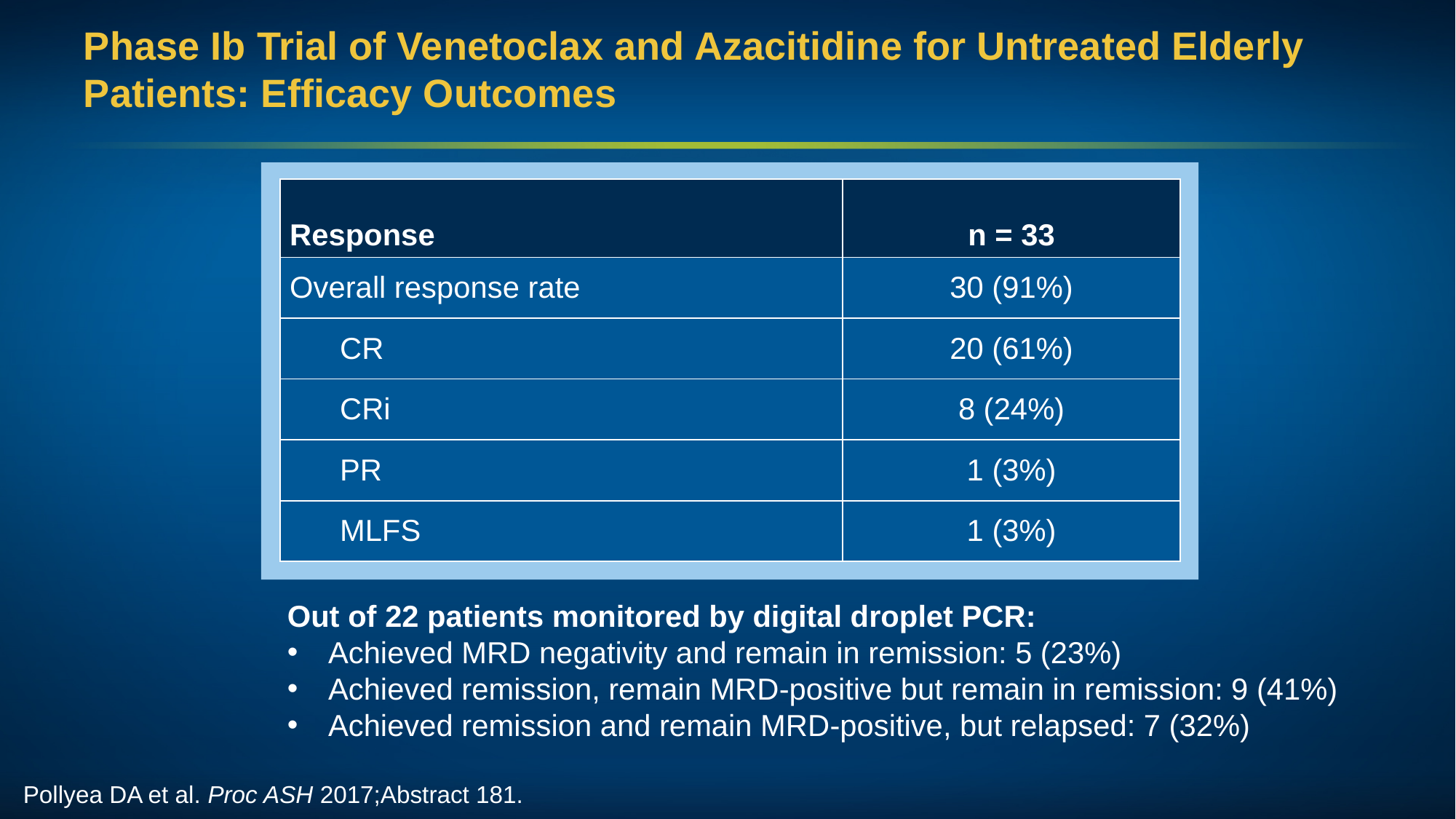

# Phase Ib Trial of Venetoclax and Azacitidine for Untreated Elderly Patients: Efficacy Outcomes

| Response | n = 33 |
| --- | --- |
| Overall response rate | 30 (91%) |
| CR | 20 (61%) |
| CRi | 8 (24%) |
| PR | 1 (3%) |
| MLFS | 1 (3%) |
Out of 22 patients monitored by digital droplet PCR:
Achieved MRD negativity and remain in remission: 5 (23%)
Achieved remission, remain MRD-positive but remain in remission: 9 (41%)
Achieved remission and remain MRD-positive, but relapsed: 7 (32%)
Pollyea DA et al. Proc ASH 2017;Abstract 181.